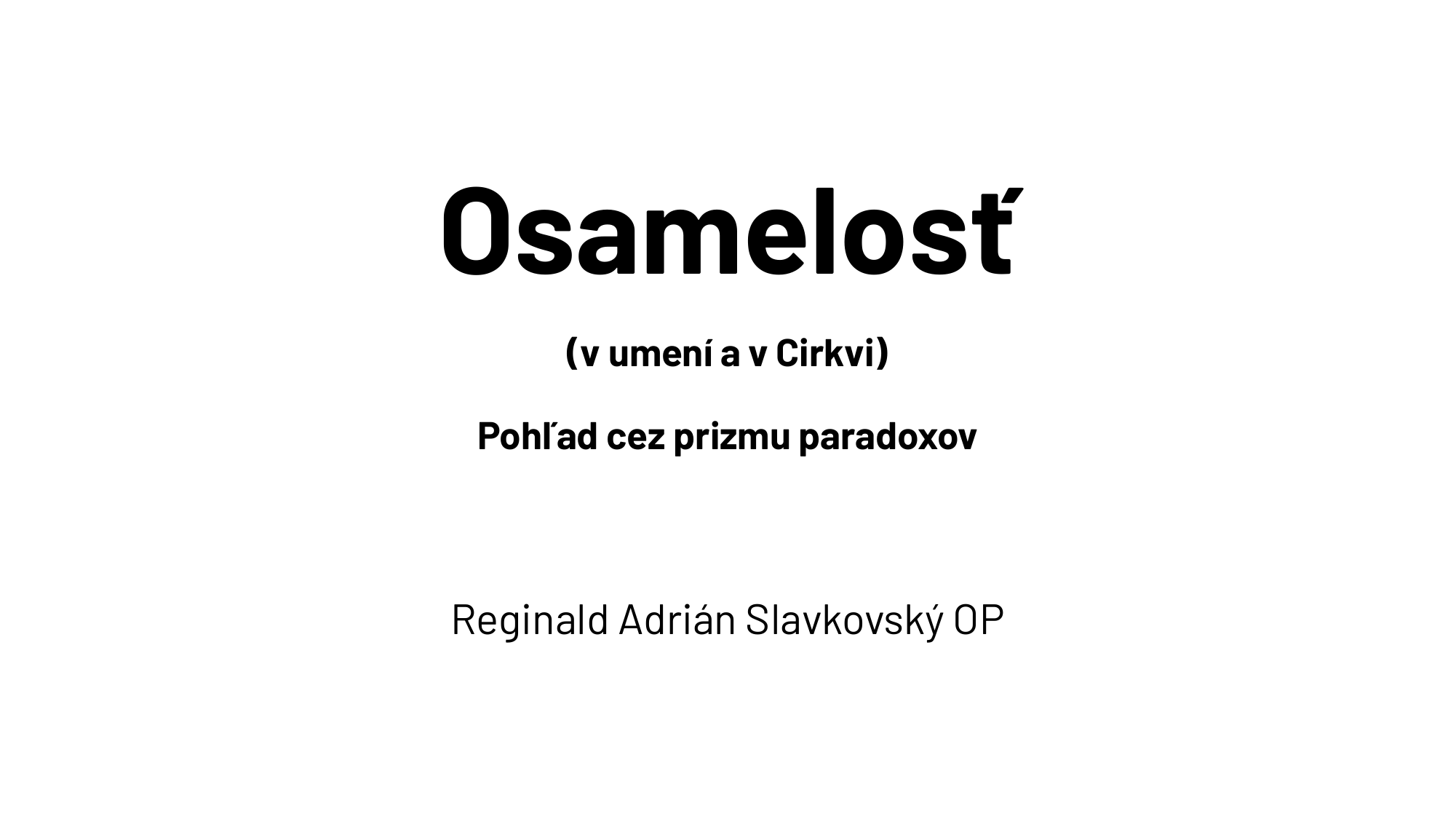

# Osamelosť (v umení a v Cirkvi) Pohľad cez prizmu paradoxov
Reginald Adrián Slavkovský OP